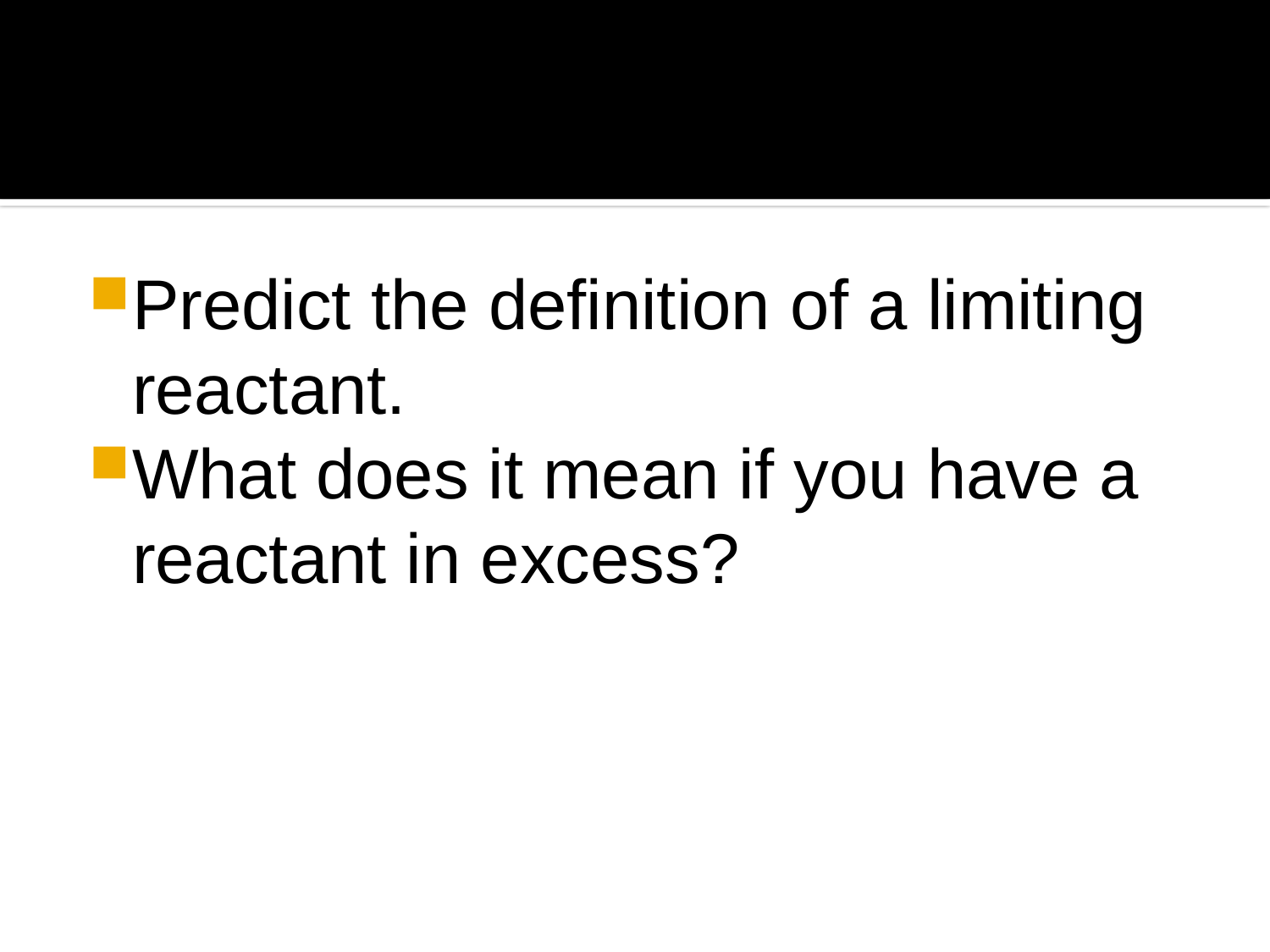

#
Predict the definition of a limiting reactant.
What does it mean if you have a reactant in excess?